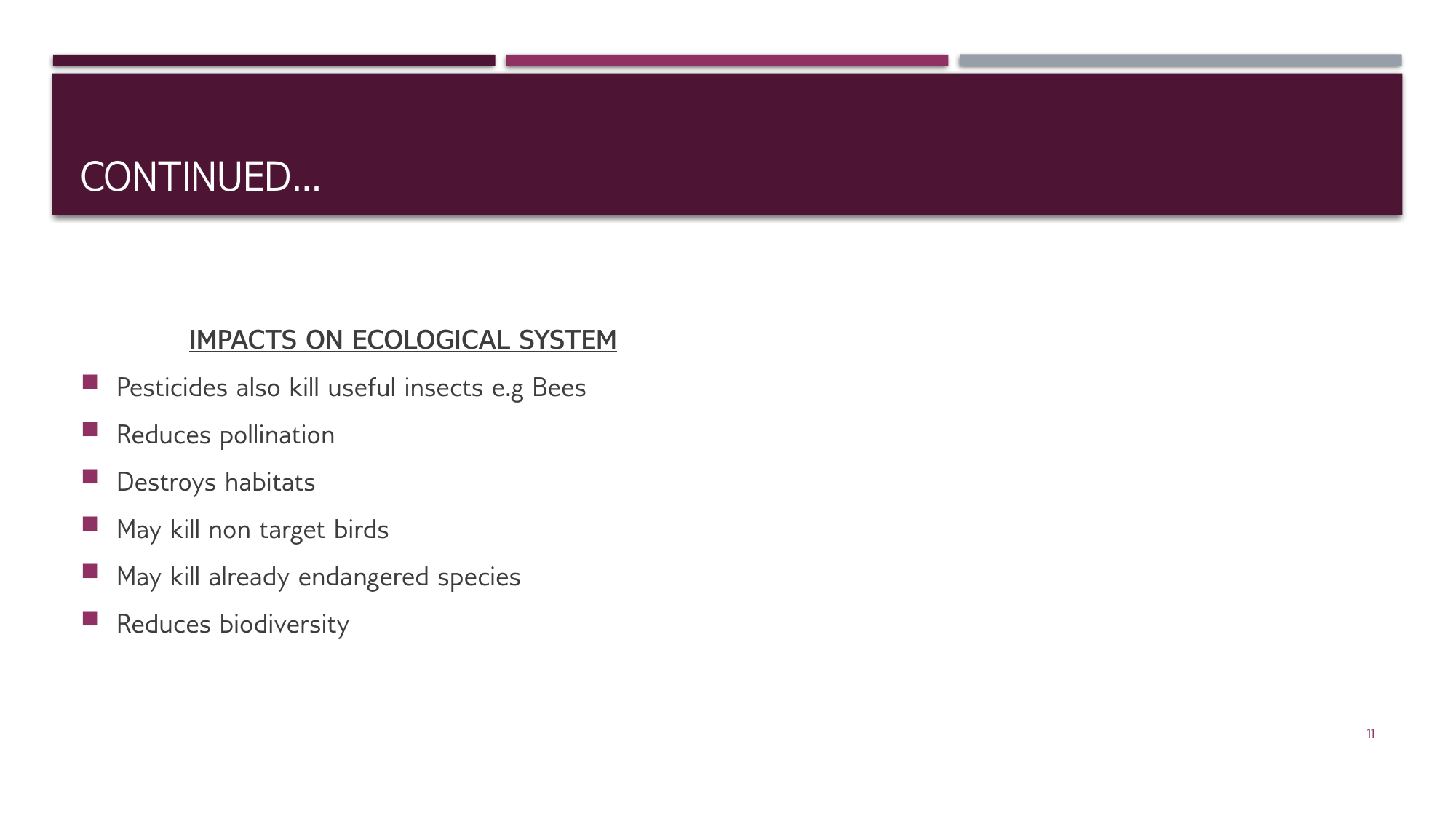

# Continued…
	IMPACTS ON ECOLOGICAL SYSTEM
Pesticides also kill useful insects e.g Bees
Reduces pollination
Destroys habitats
May kill non target birds
May kill already endangered species
Reduces biodiversity
11